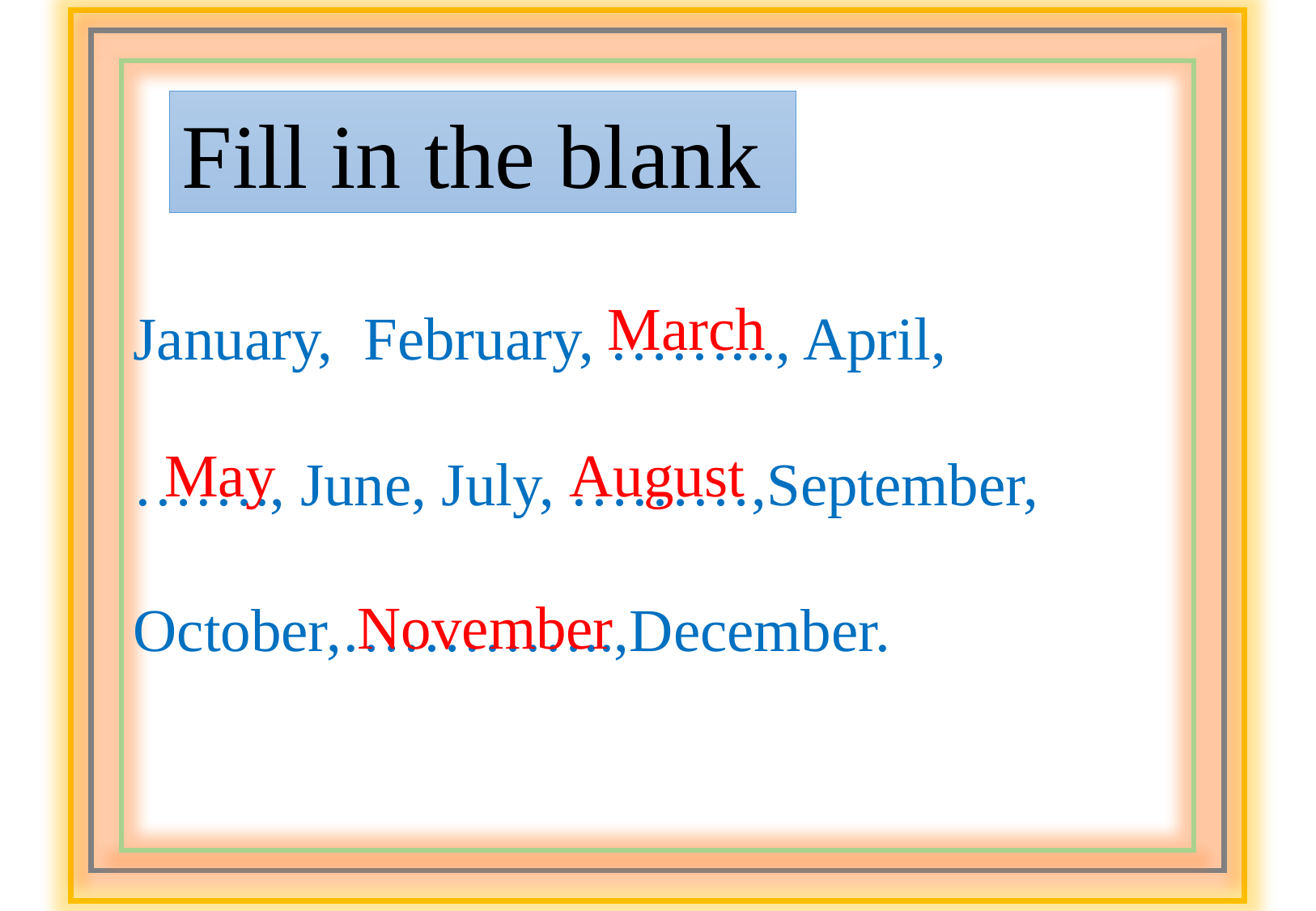

Fill in the blank
March
January,  February, ……..., April,

……., June, July, ………,September,

October,…………..,December.
May
August
November